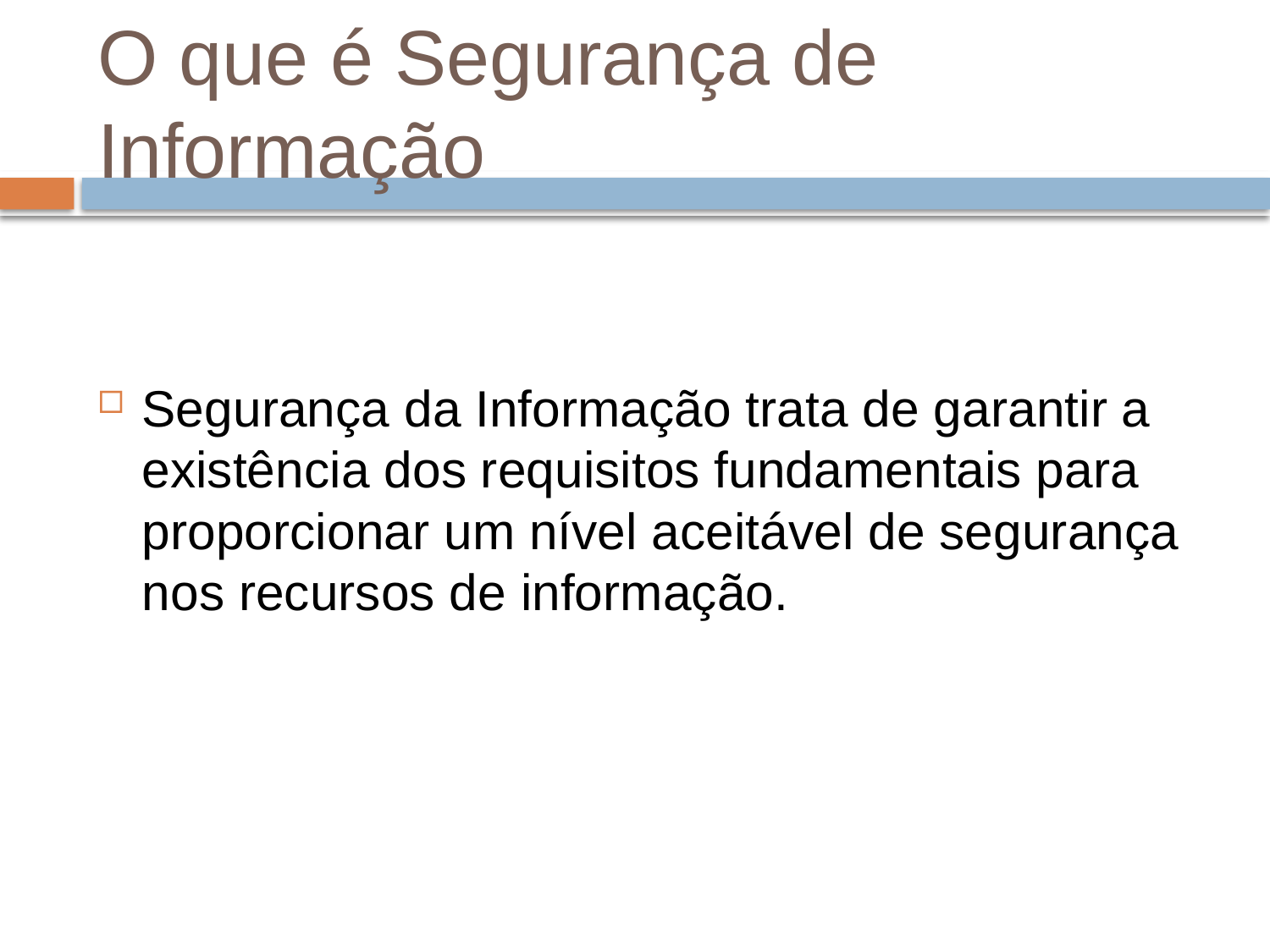

# O que é Segurança de Informação

Segurança da Informação trata de garantir a existência dos requisitos fundamentais para proporcionar um nível aceitável de segurança nos recursos de informação.